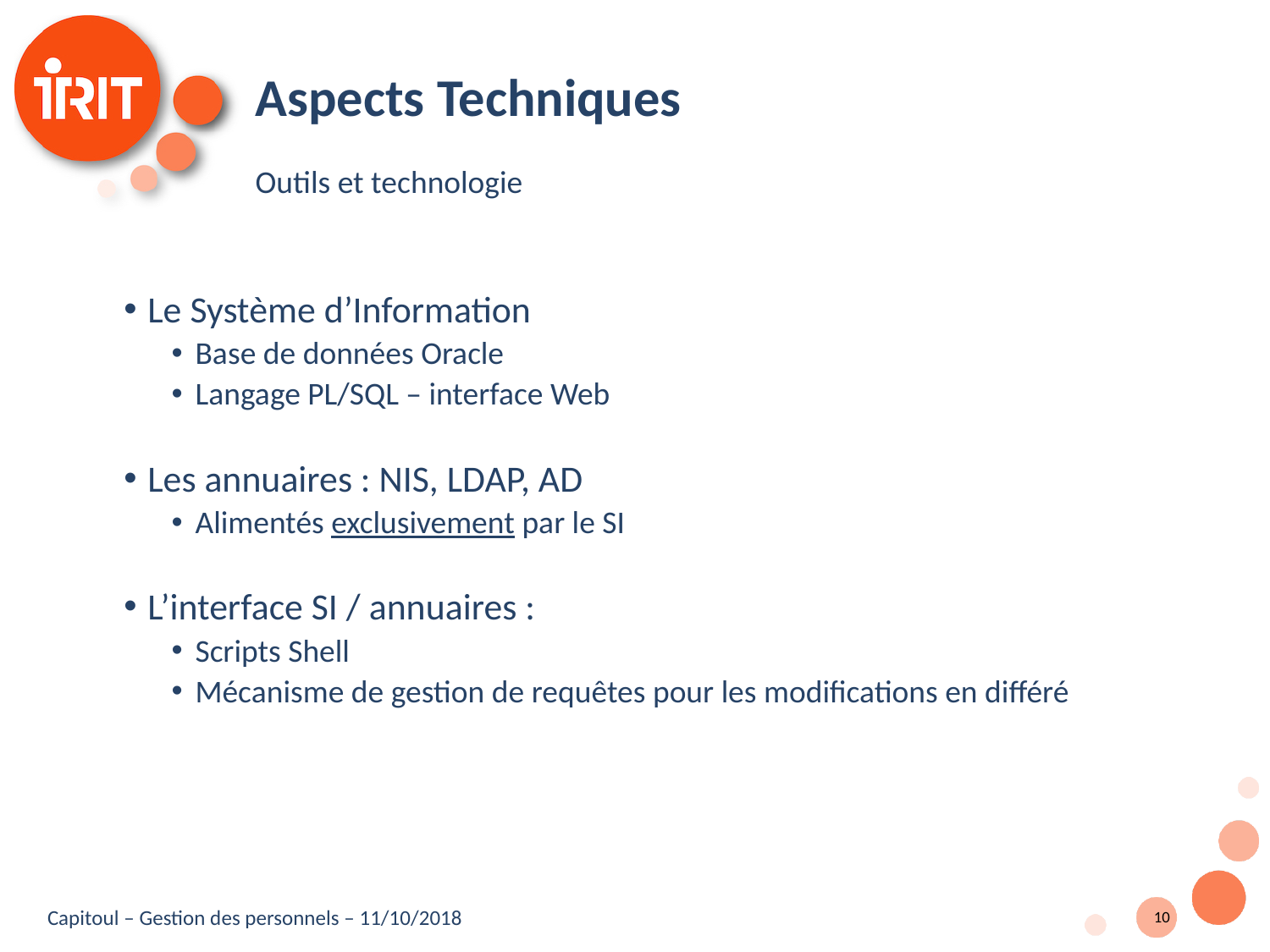

# Aspects Techniques
Outils et technologie
Le Système d’Information
Base de données Oracle
Langage PL/SQL – interface Web
Les annuaires : NIS, LDAP, AD
Alimentés exclusivement par le SI
L’interface SI / annuaires :
Scripts Shell
Mécanisme de gestion de requêtes pour les modifications en différé
10